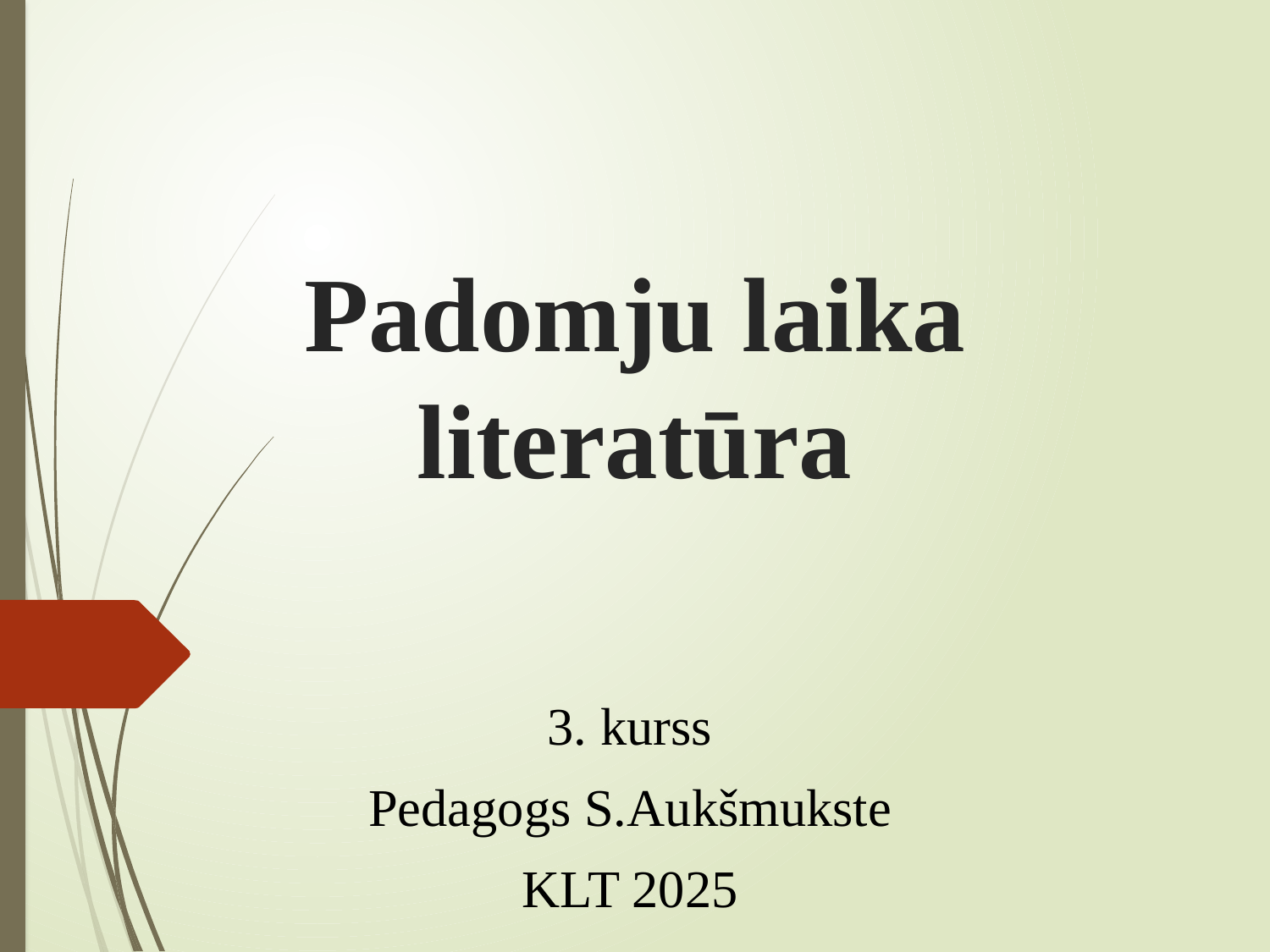

# Padomju laika literatūra
3. kurss
Pedagogs S.Aukšmukste
KLT 2025